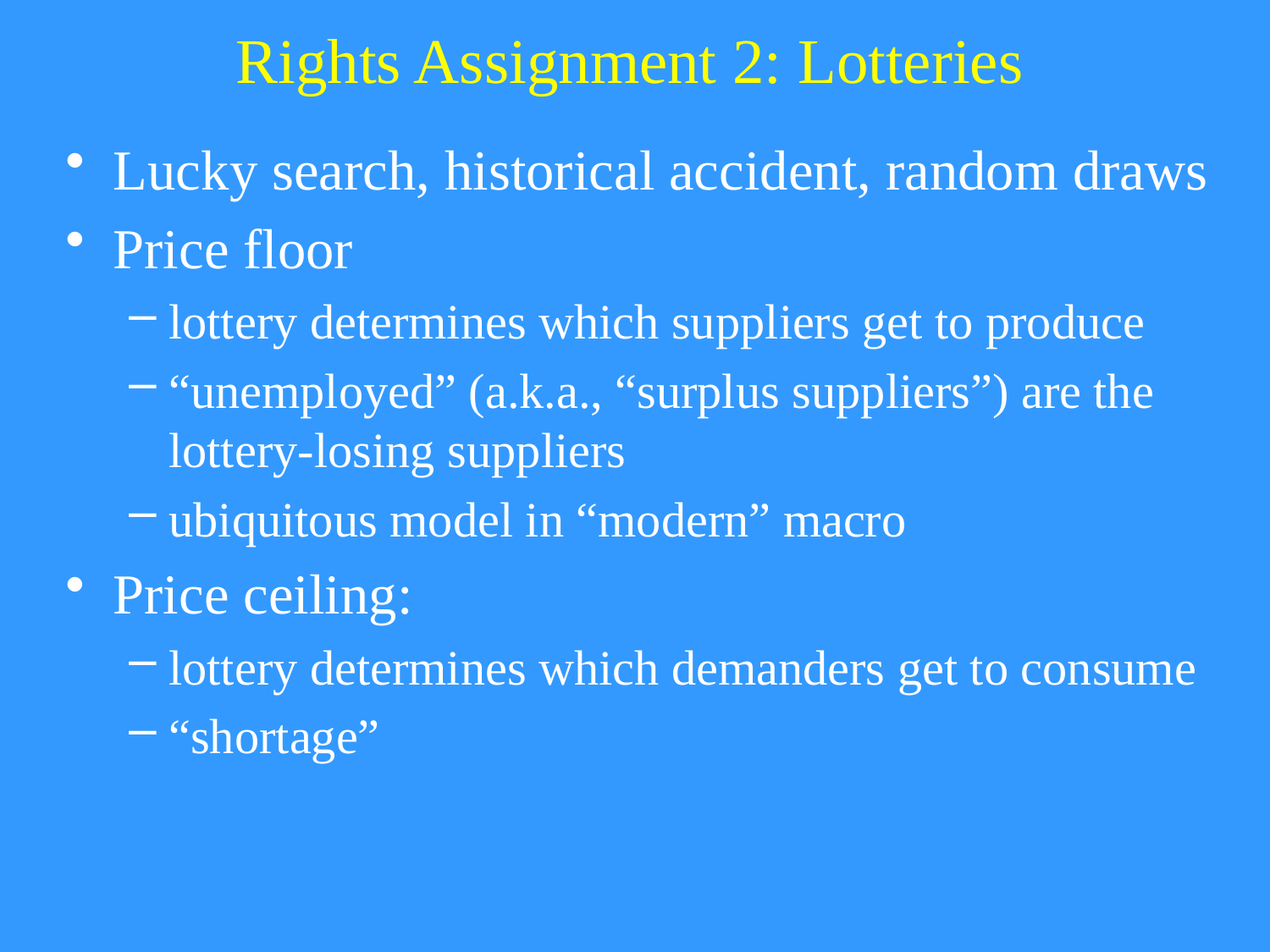

# Rights Assignment 2: Lotteries
Lucky search, historical accident, random draws
Price floor
lottery determines which suppliers get to produce
“unemployed” (a.k.a., “surplus suppliers”) are the lottery-losing suppliers
ubiquitous model in “modern” macro
Price ceiling:
lottery determines which demanders get to consume
“shortage”